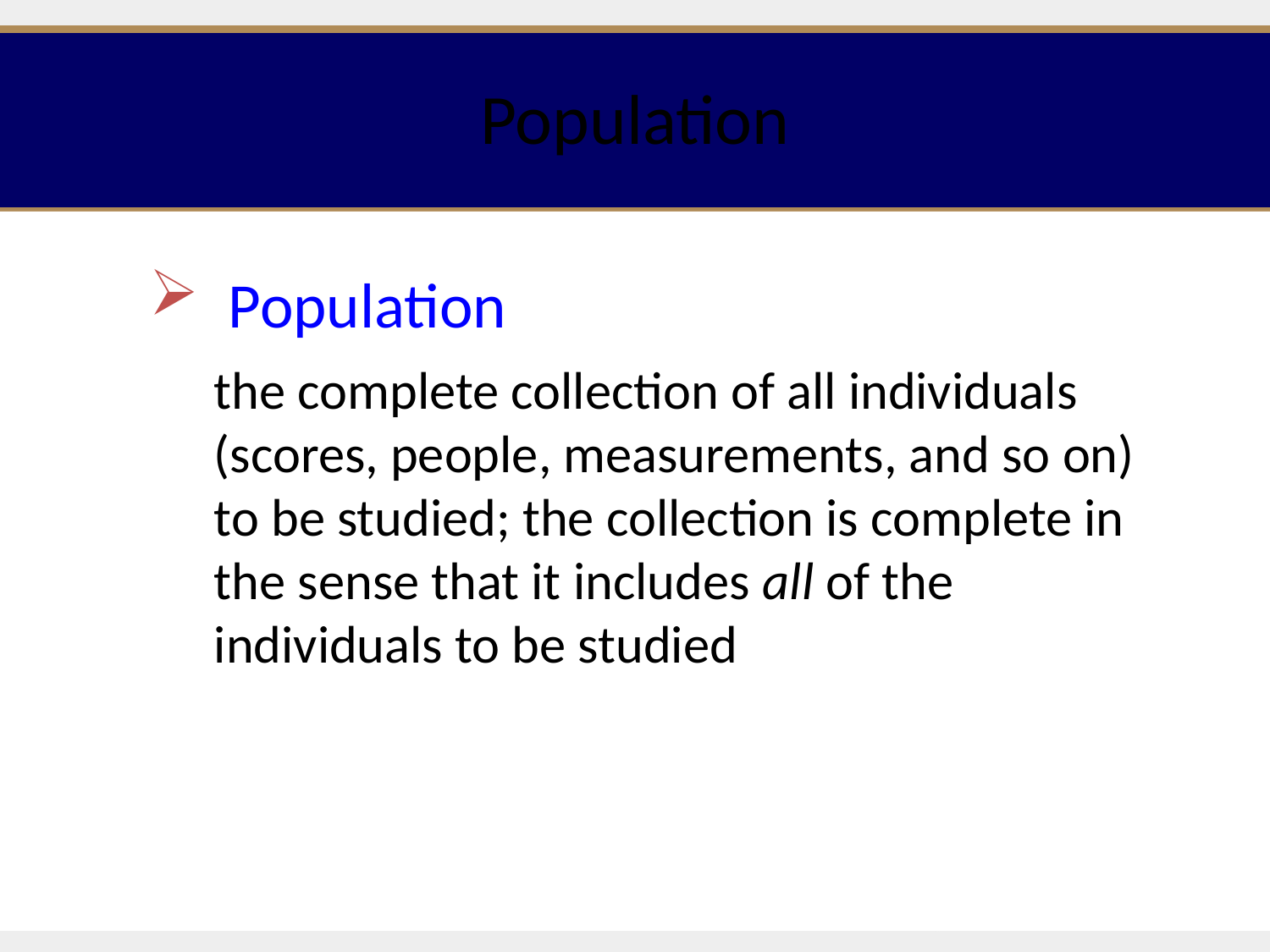

# Population

 Population
   	the complete collection of all individuals (scores, people, measurements, and so on) to be studied; the collection is complete in the sense that it includes all of the individuals to be studied